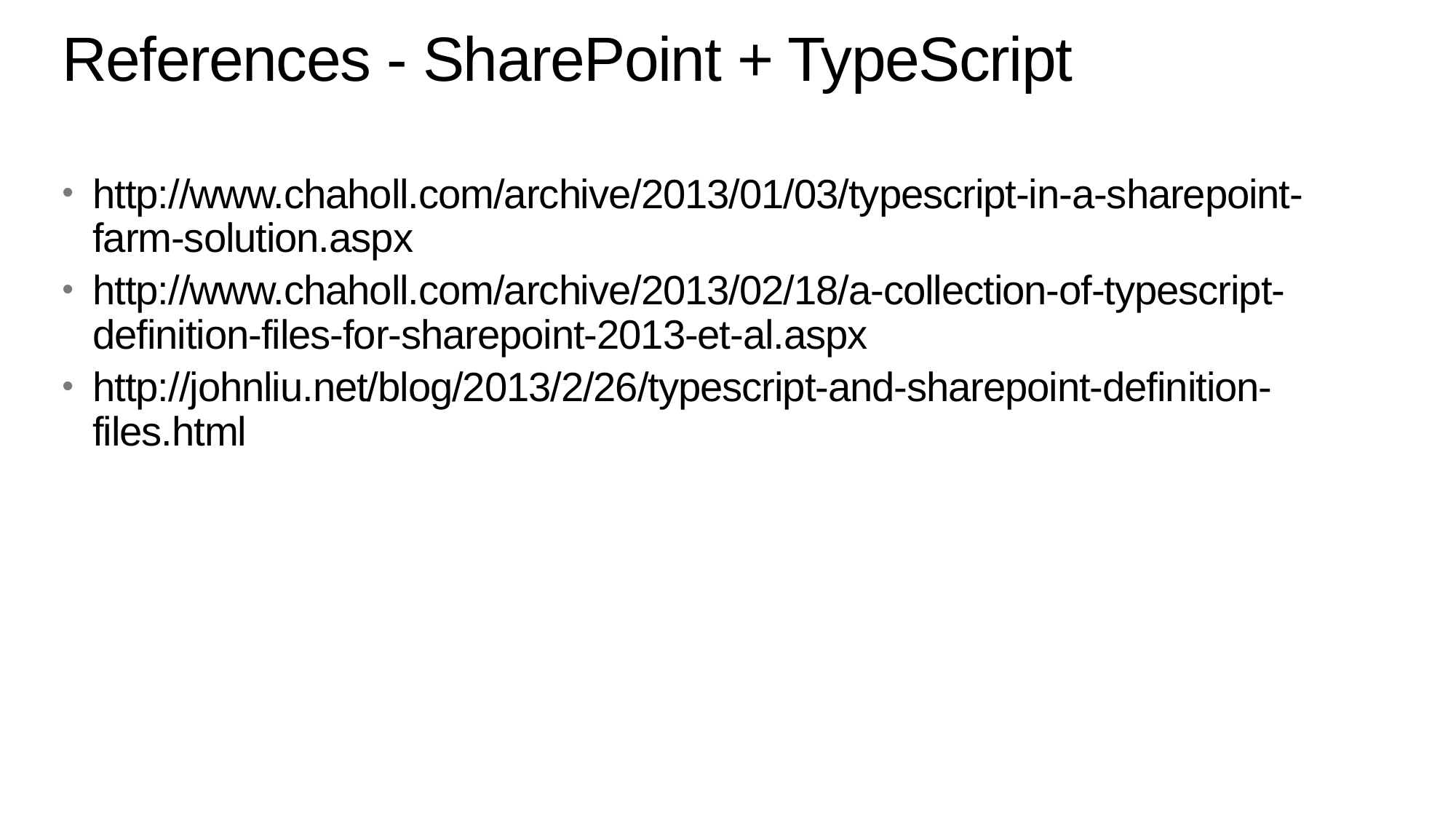

# References - SharePoint + TypeScript
http://www.chaholl.com/archive/2013/01/03/typescript-in-a-sharepoint-farm-solution.aspx
http://www.chaholl.com/archive/2013/02/18/a-collection-of-typescript-definition-files-for-sharepoint-2013-et-al.aspx
http://johnliu.net/blog/2013/2/26/typescript-and-sharepoint-definition-files.html